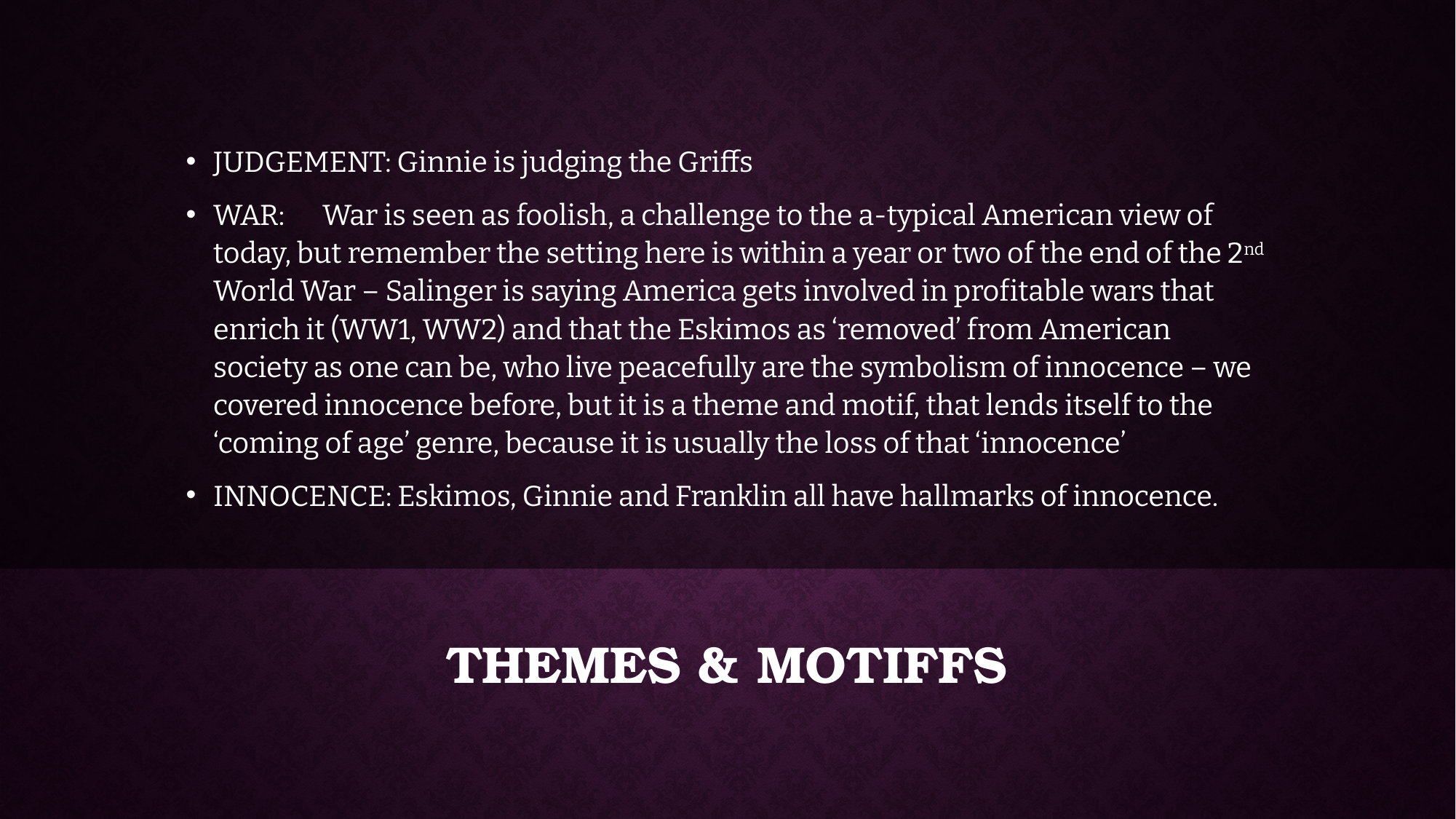

JUDGEMENT: Ginnie is judging the Griffs
WAR:	War is seen as foolish, a challenge to the a-typical American view of today, but remember the setting here is within a year or two of the end of the 2nd World War – Salinger is saying America gets involved in profitable wars that enrich it (WW1, WW2) and that the Eskimos as ‘removed’ from American society as one can be, who live peacefully are the symbolism of innocence – we covered innocence before, but it is a theme and motif, that lends itself to the ‘coming of age’ genre, because it is usually the loss of that ‘innocence’
INNOCENCE: Eskimos, Ginnie and Franklin all have hallmarks of innocence.
# THEMES & MOTIFFS